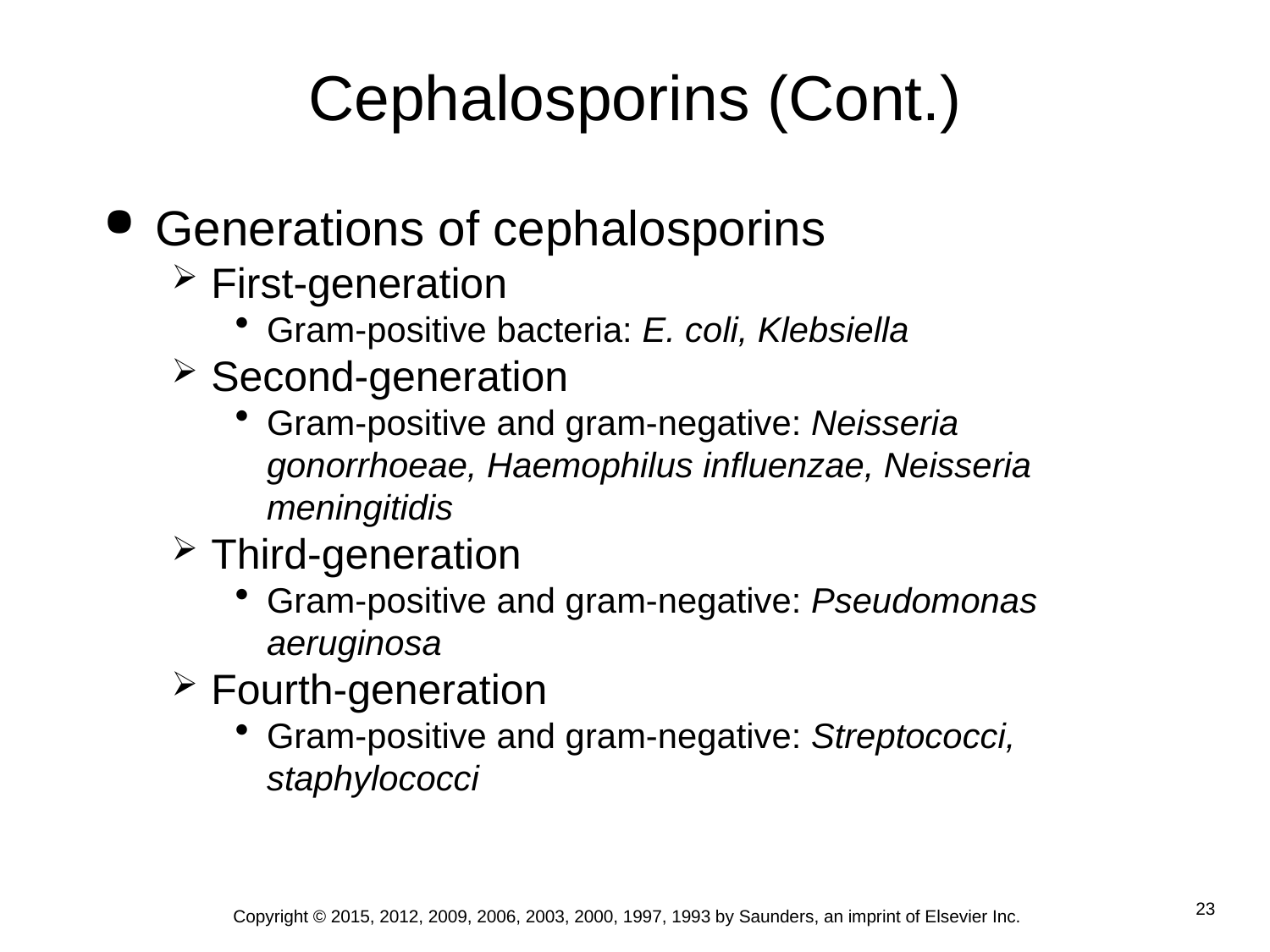

# Cephalosporins (Cont.)
Generations of cephalosporins
First-generation
Gram-positive bacteria: E. coli, Klebsiella
Second-generation
Gram-positive and gram-negative: Neisseria gonorrhoeae, Haemophilus influenzae, Neisseria meningitidis
Third-generation
Gram-positive and gram-negative: Pseudomonas aeruginosa
Fourth-generation
Gram-positive and gram-negative: Streptococci, staphylococci
Copyright © 2015, 2012, 2009, 2006, 2003, 2000, 1997, 1993 by Saunders, an imprint of Elsevier Inc.